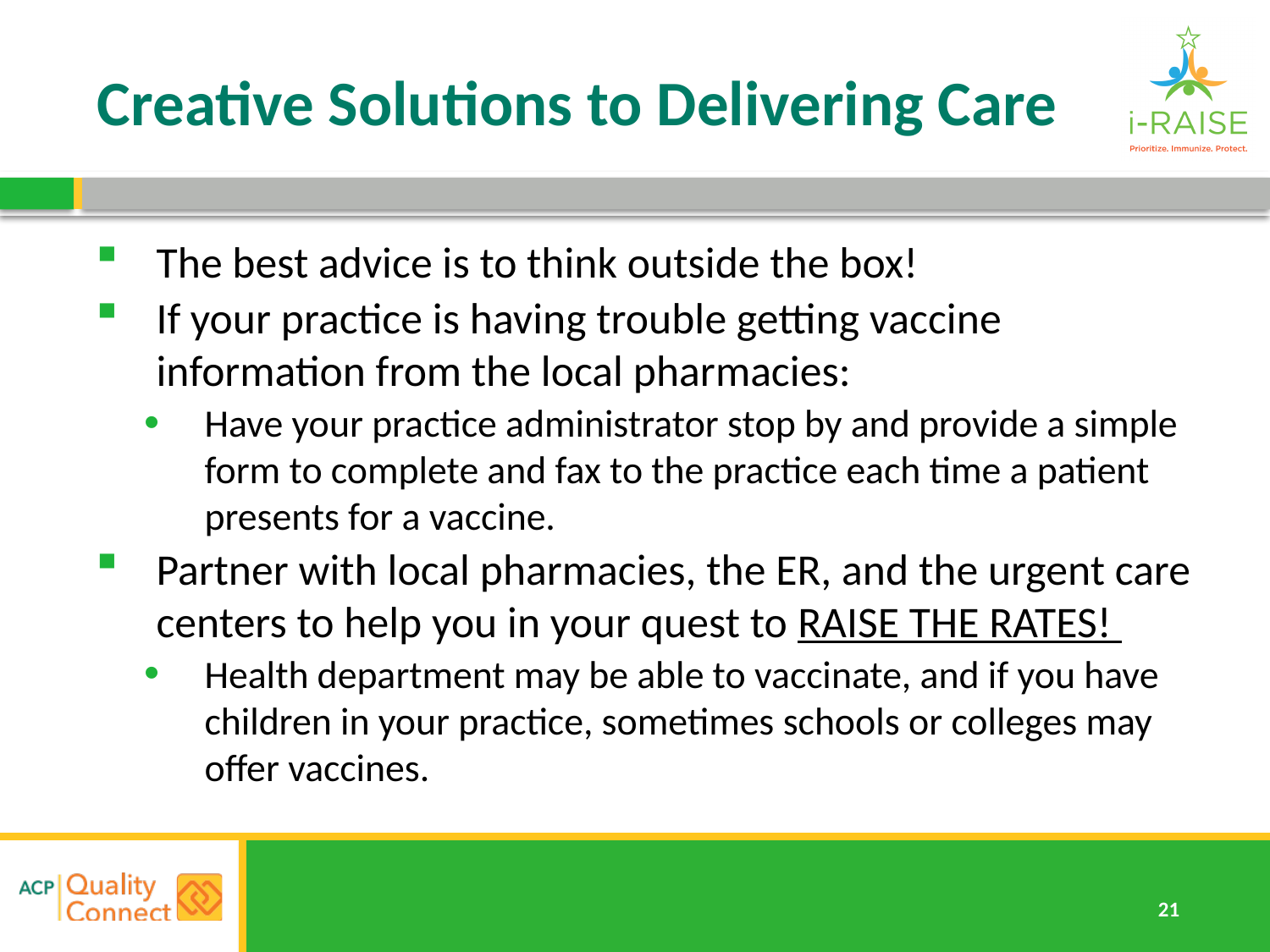

# Creative Solutions to Delivering Care
The best advice is to think outside the box!
If your practice is having trouble getting vaccine information from the local pharmacies:
Have your practice administrator stop by and provide a simple form to complete and fax to the practice each time a patient presents for a vaccine.
Partner with local pharmacies, the ER, and the urgent care centers to help you in your quest to RAISE THE RATES!
Health department may be able to vaccinate, and if you have children in your practice, sometimes schools or colleges may offer vaccines.